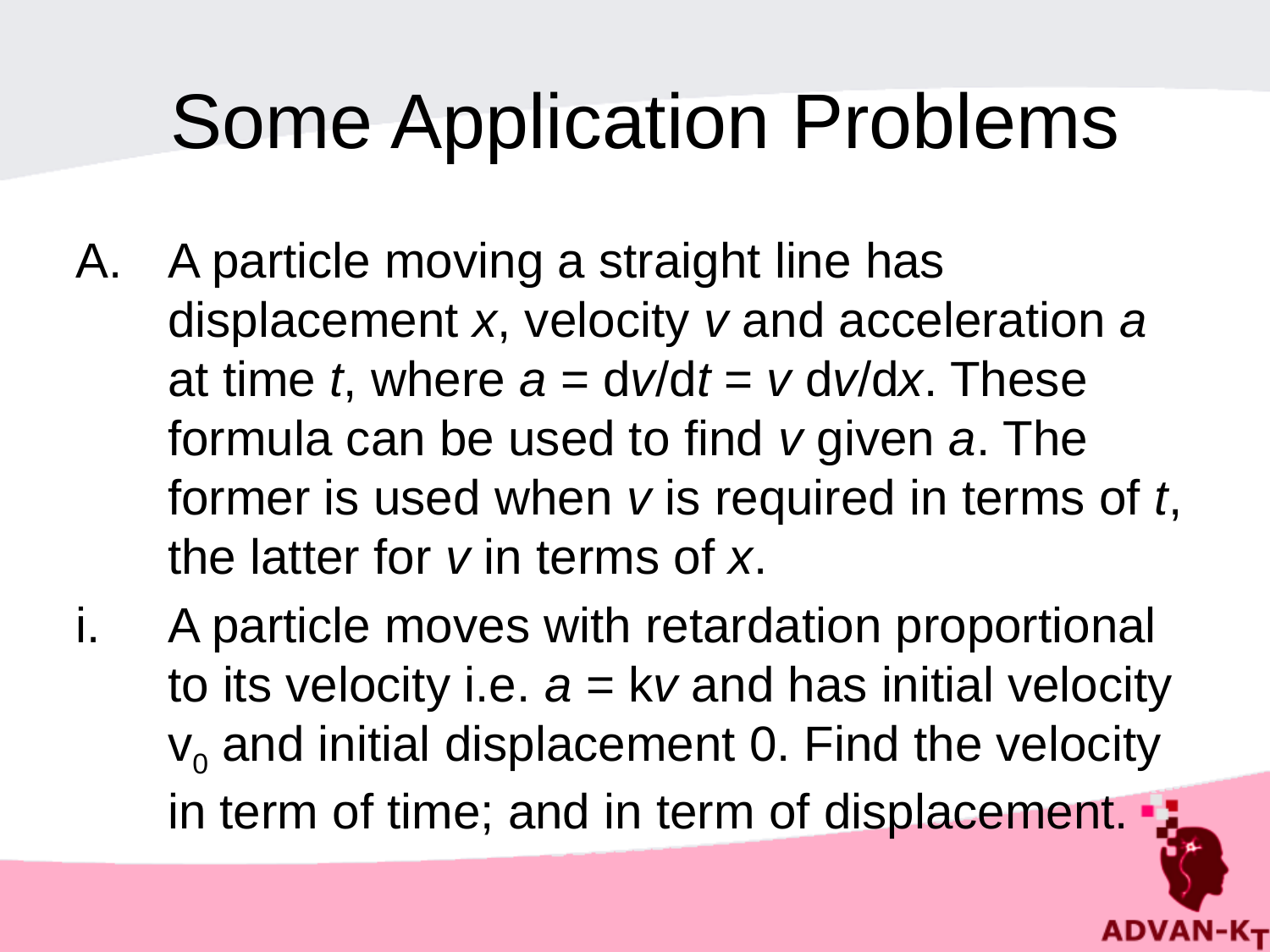

# Some Application Problems
A particle moving a straight line has displacement x, velocity v and acceleration a at time t, where a = dv/dt = v dv/dx. These formula can be used to find v given a. The former is used when v is required in terms of t, the latter for v in terms of x.
A particle moves with retardation proportional to its velocity i.e. a = kv and has initial velocity v0 and initial displacement 0. Find the velocity in term of time; and in term of displacement.